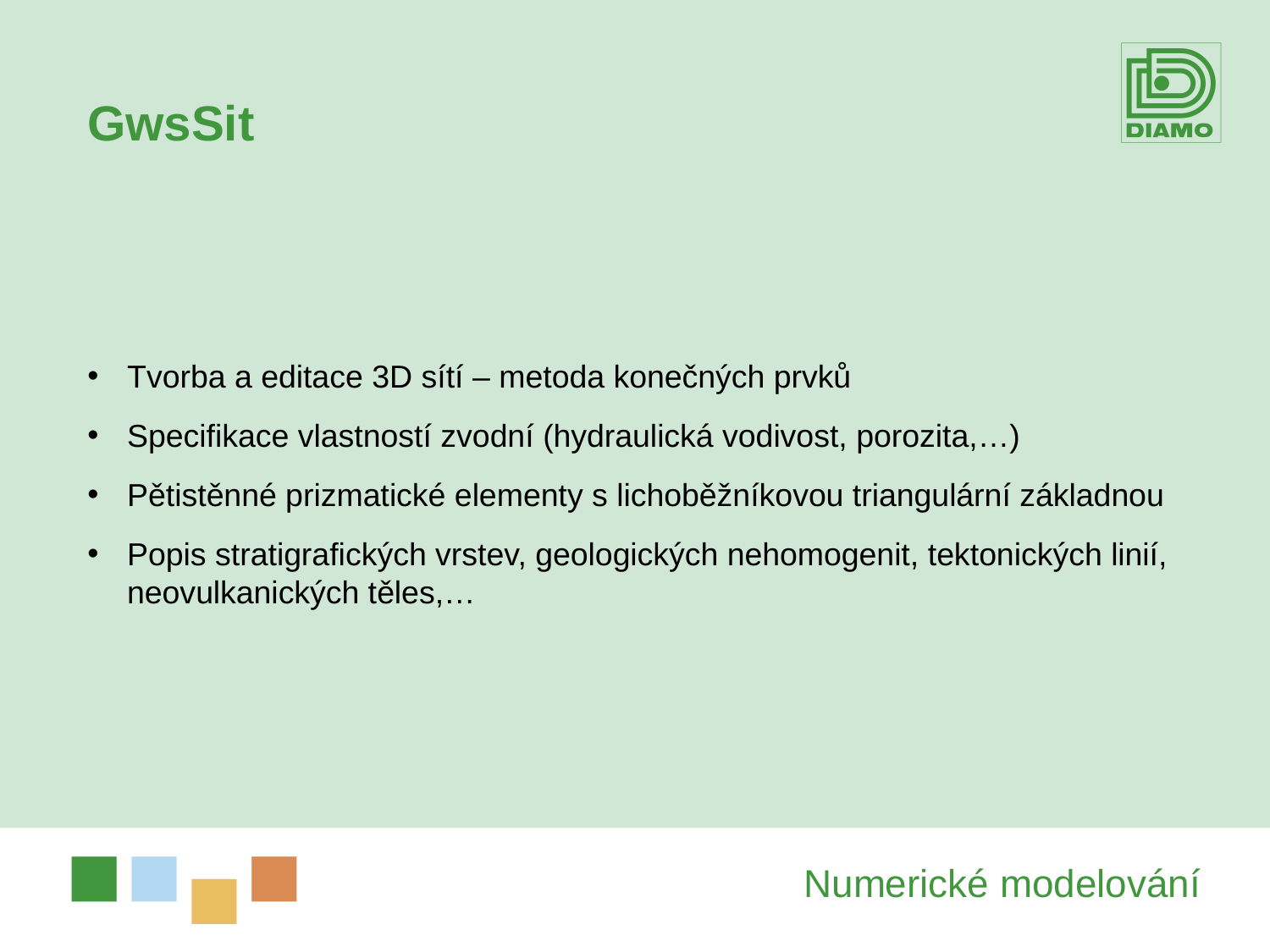

GwsSit
Tvorba a editace 3D sítí – metoda konečných prvků

Specifikace vlastností zvodní (hydraulická vodivost, porozita,…)

Pětistěnné prizmatické elementy s lichoběžníkovou triangulární základnou

Popis stratigrafických vrstev, geologických nehomogenit, tektonických linií, neovulkanických těles,…
Numerické modelování